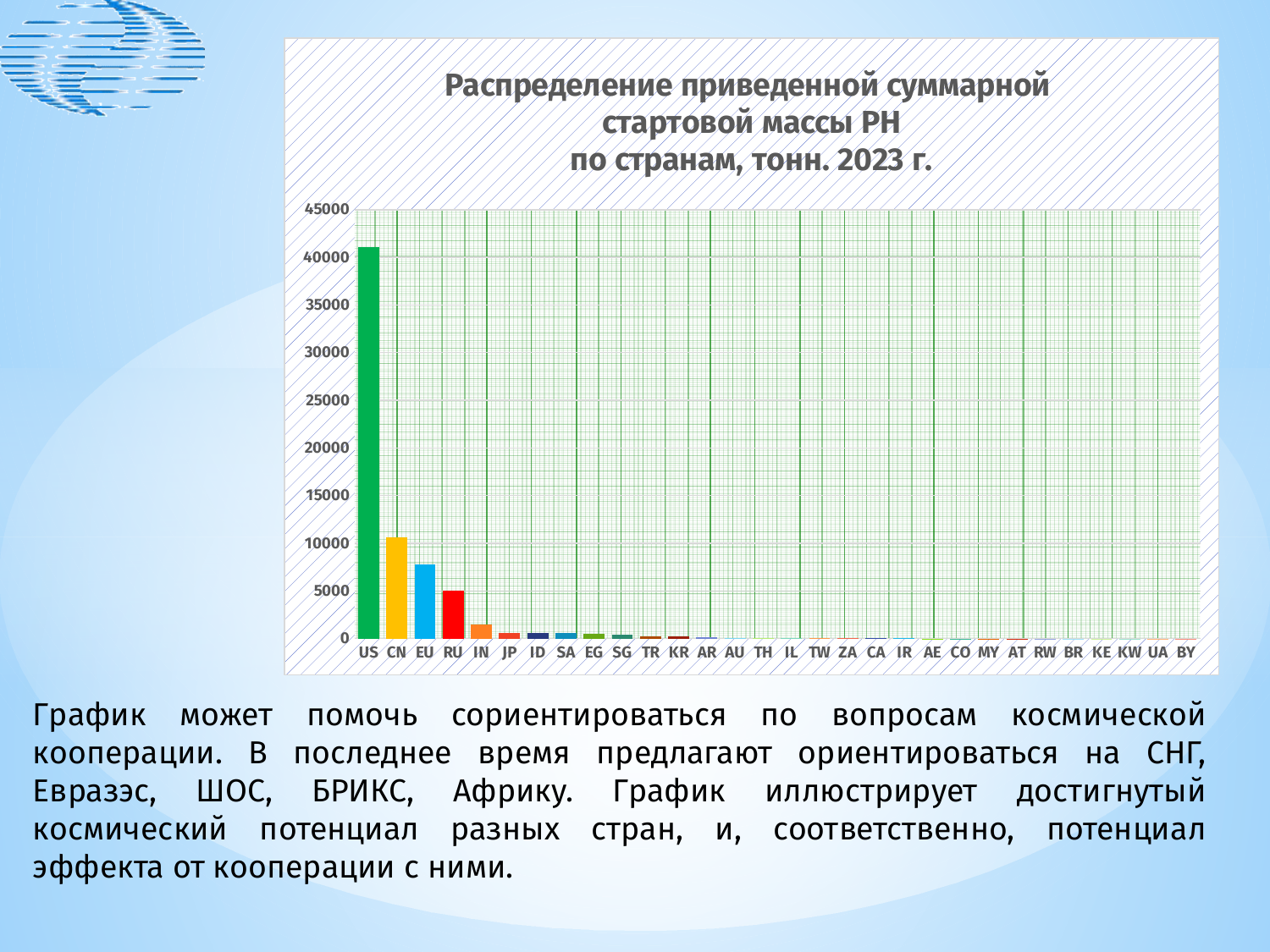

### Chart: Распределение приведенной суммарной
стартовой массы РН
по странам, тонн. 2023 г.

| Category |  |
|---|---|
| US | 41097.114731411704 |
| CN | 10586.817000000001 |
| EU | 7770.0998384019 |
| RU | 5008.6538844275765 |
| IN | 1436.537868936986 |
| JP | 604.2608952645812 |
| ID | 549.0 |
| SA | 549.0 |
| EG | 466.0 |
| SG | 424.0094294219057 |
| TR | 258.7640184135904 |
| KR | 200.0 |
| AR | 134.13461736515563 |
| AU | 98.80974309195085 |
| TH | 76.29950495049505 |
| IL | 55.14320781820052 |
| TW | 48.7235422041522 |
| ZA | 47.4955042527339 |
| CA | 26.204640741881548 |
| IR | 26.0 |
| AE | 4.559289972635481 |
| CO | 3.1207366984993175 |
| MY | 1.931606921077195 |
| AT | 1.8724420190995905 |
| RW | 1.6955445544554455 |
| BR | 1.5603683492496587 |
| KE | 1.5603683492496587 |
| KW | 0.5336573511543135 |
| UA | 0.5336573511543135 |
| BY | 0.4829017302692987 |
График может помочь сориентироваться по вопросам космической кооперации. В последнее время предлагают ориентироваться на СНГ, Евразэс, ШОС, БРИКС, Африку. График иллюстрирует достигнутый космический потенциал разных стран, и, соответственно, потенциал эффекта от кооперации с ними.